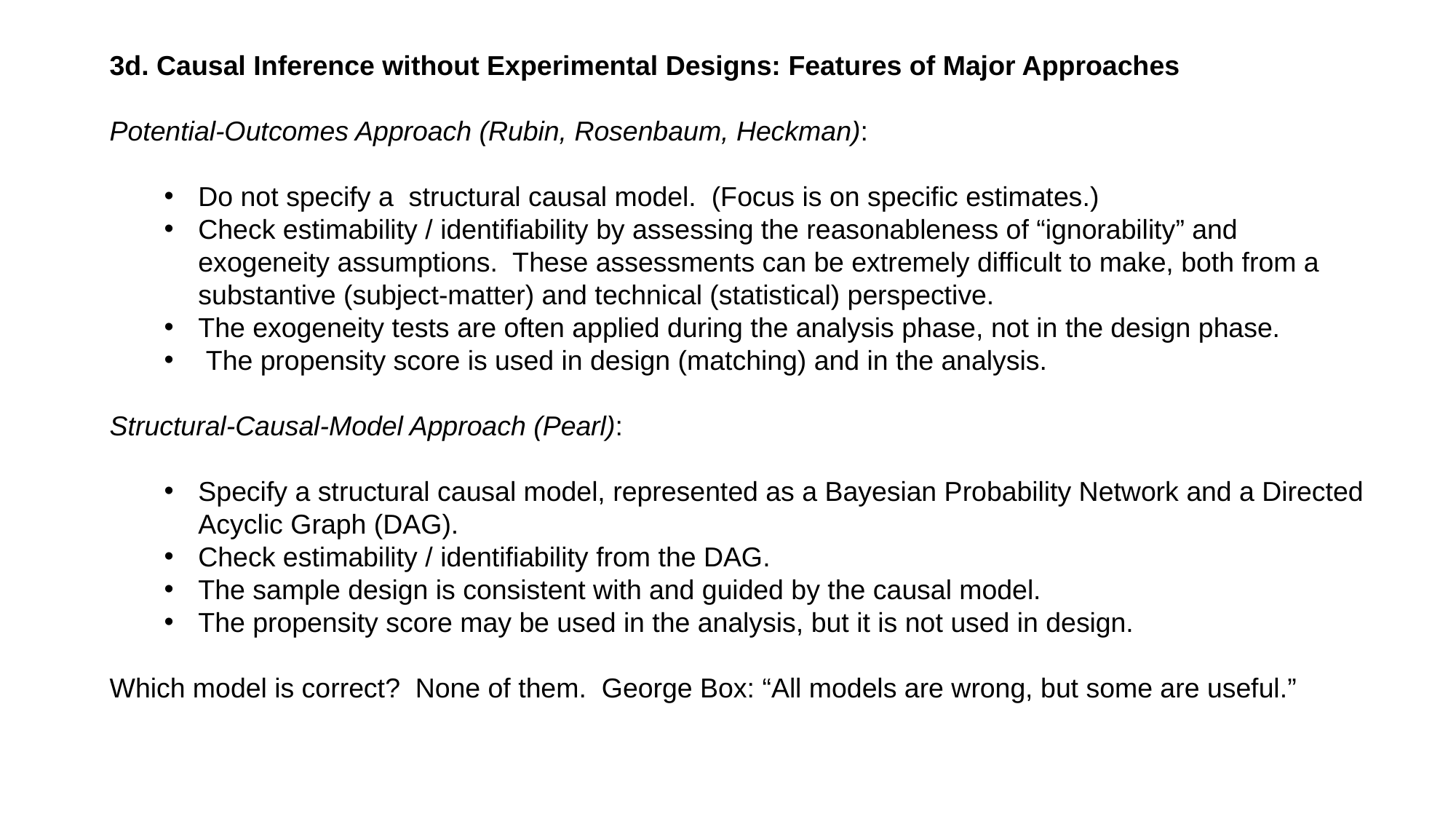

3d. Causal Inference without Experimental Designs: Features of Major Approaches

Potential-Outcomes Approach (Rubin, Rosenbaum, Heckman):

Do not specify a  structural causal model.  (Focus is on specific estimates.)
Check estimability / identifiability by assessing the reasonableness of “ignorability” and exogeneity assumptions.  These assessments can be extremely difficult to make, both from a substantive (subject-matter) and technical (statistical) perspective.
The exogeneity tests are often applied during the analysis phase, not in the design phase.
 The propensity score is used in design (matching) and in the analysis.

Structural-Causal-Model Approach (Pearl):

Specify a structural causal model, represented as a Bayesian Probability Network and a Directed Acyclic Graph (DAG).
Check estimability / identifiability from the DAG.
The sample design is consistent with and guided by the causal model.
The propensity score may be used in the analysis, but it is not used in design.

Which model is correct?  None of them.  George Box: “All models are wrong, but some are useful.”